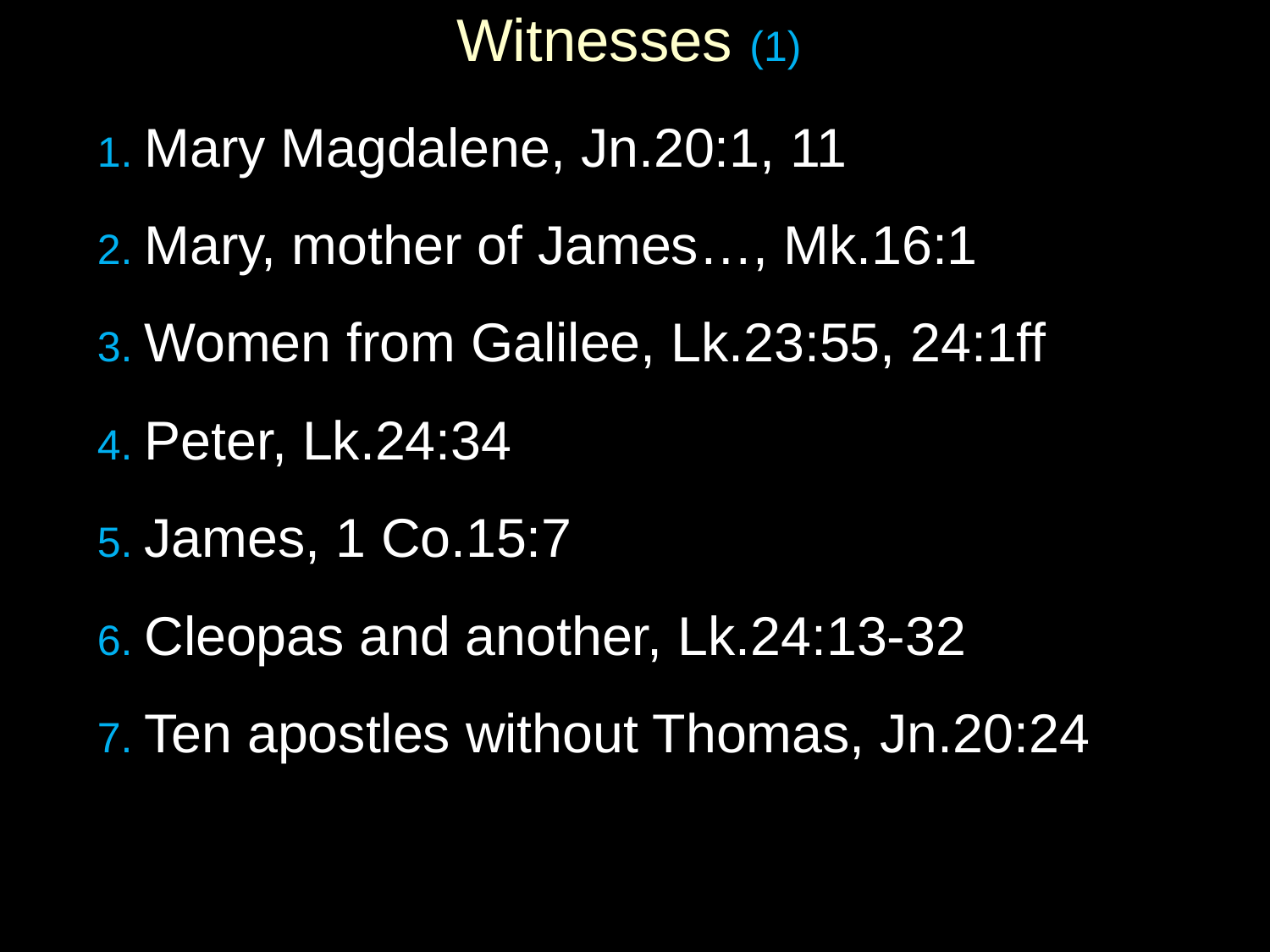

# Witnesses (1)
1. Mary Magdalene, Jn.20:1, 11
2. Mary, mother of James…, Mk.16:1
3. Women from Galilee, Lk.23:55, 24:1ff
4. Peter, Lk.24:34
5. James, 1 Co.15:7
6. Cleopas and another, Lk.24:13-32
7. Ten apostles without Thomas, Jn.20:24